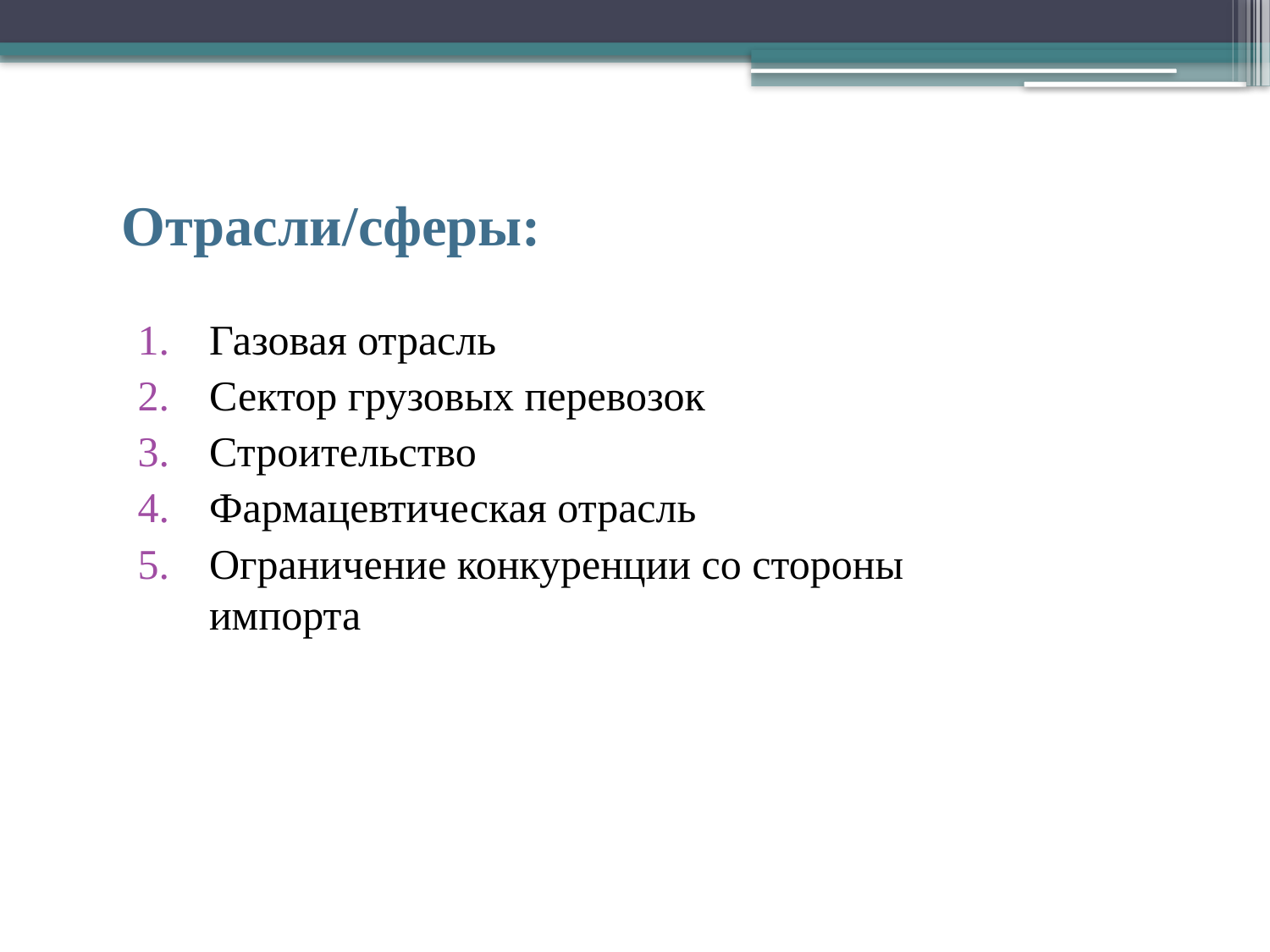

# Отрасли/сферы:
Газовая отрасль
Сектор грузовых перевозок
Строительство
Фармацевтическая отрасль
Ограничение конкуренции со стороны импорта